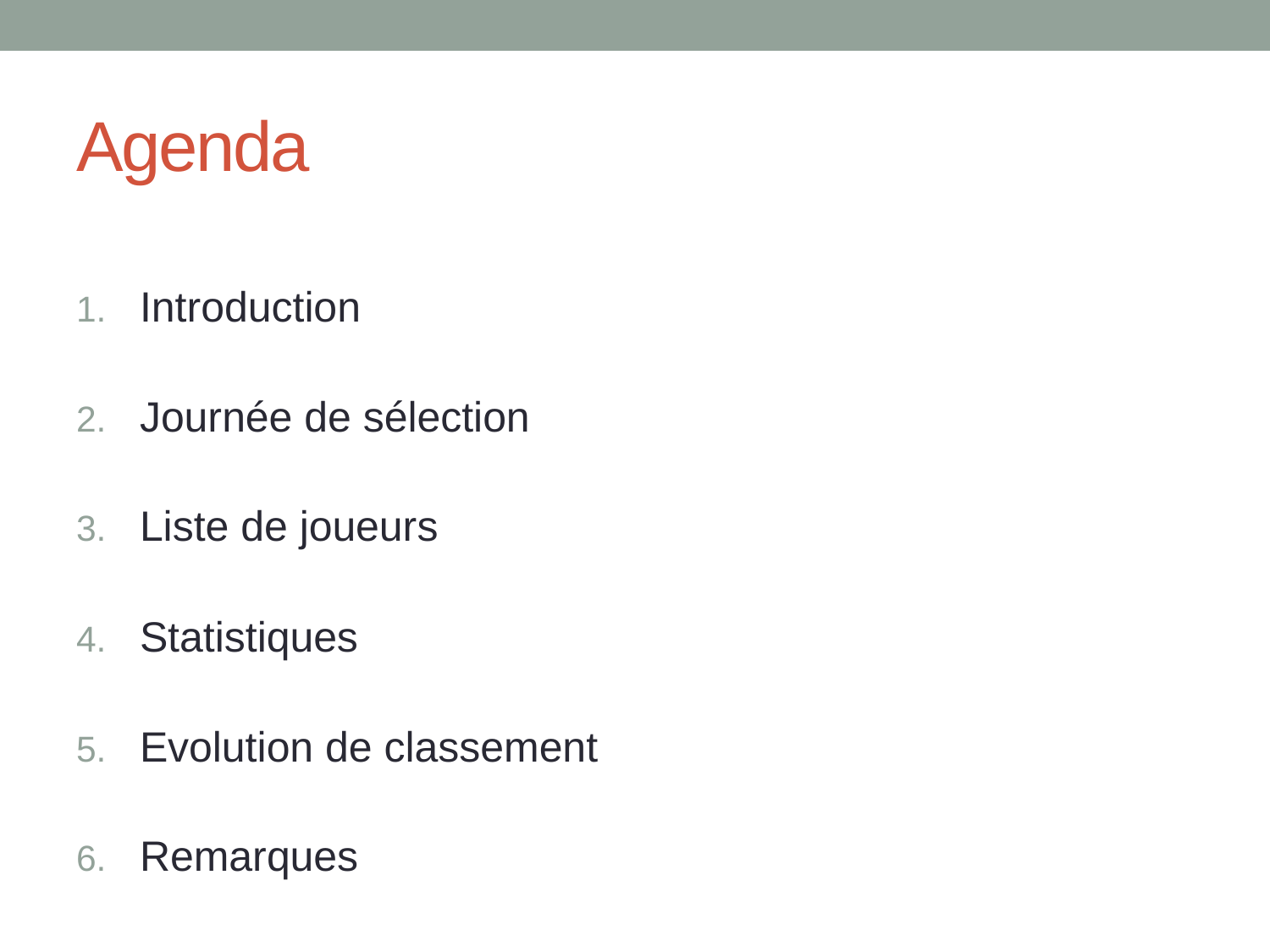

# Agenda
Introduction
Journée de sélection
Liste de joueurs
Statistiques
Evolution de classement
Remarques